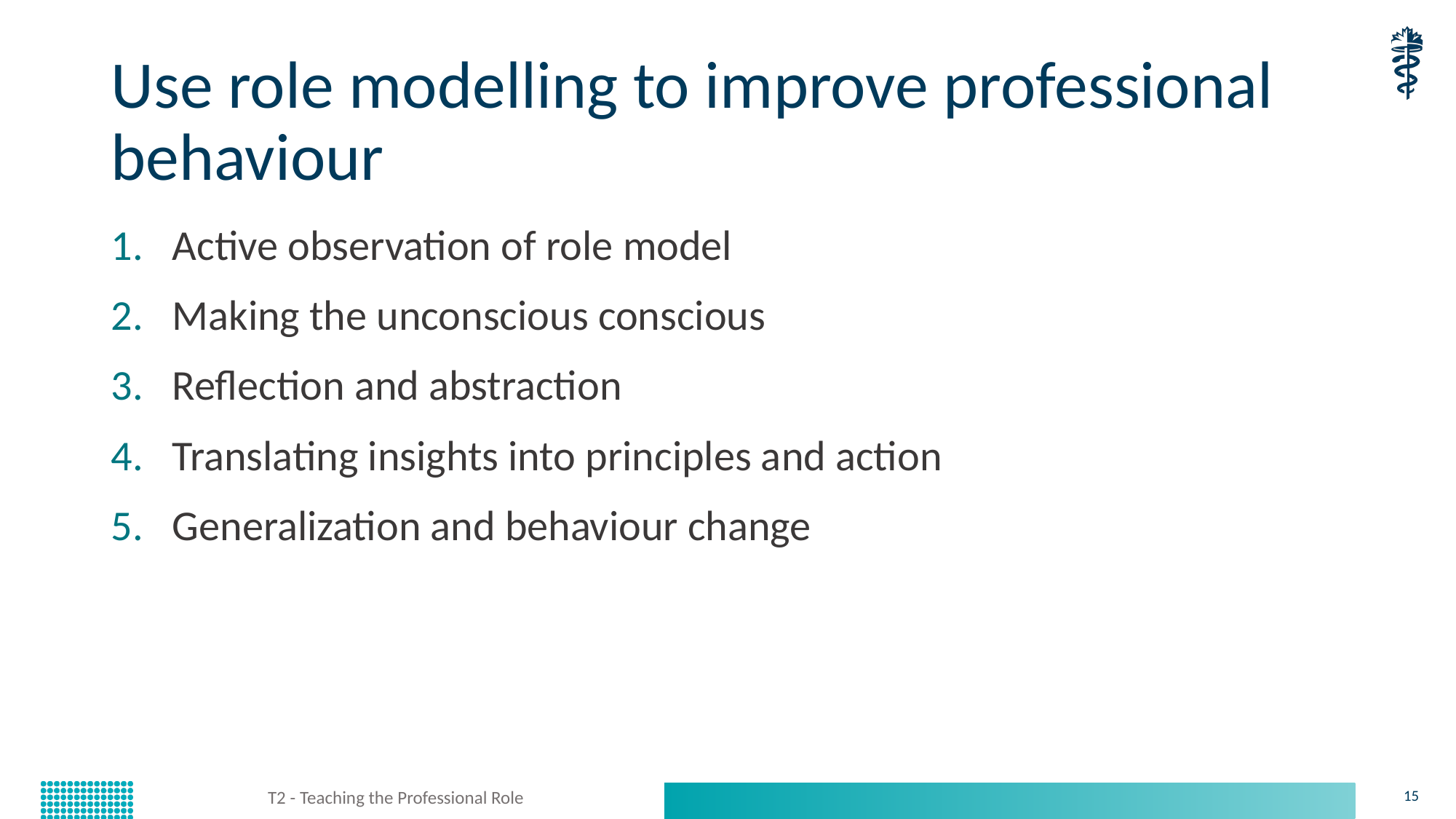

# Use role modelling to improve professional behaviour
Active observation of role model
Making the unconscious conscious
Reflection and abstraction
Translating insights into principles and action
Generalization and behaviour change

T2 - Teaching the Professional Role
15